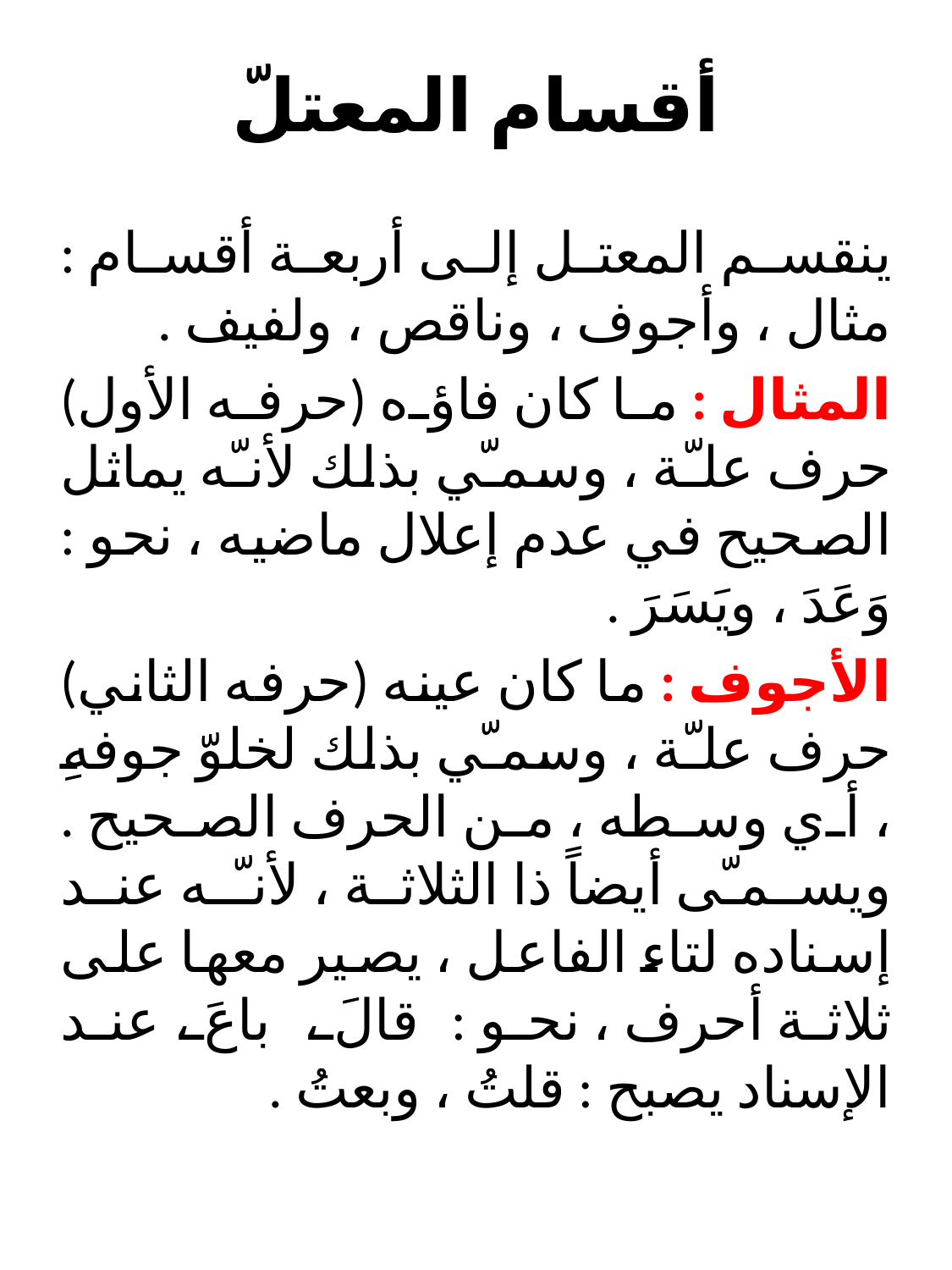

# أقسام المعتلّ

ينقسم المعتل إلى أربعة أقسام : مثال ، وأجوف ، وناقص ، ولفيف .
المثال : ما كان فاؤه (حرفه الأول) حرف علـّة ، وسمـّي بذلك لأنـّه يماثل الصحيح في عدم إعلال ماضيه ، نحو : وَعَدَ ، ويَسَرَ .
الأجوف : ما كان عينه (حرفه الثاني) حرف علـّة ، وسمـّي بذلك لخلوّ جوفهِ ، أي وسطه ، من الحرف الصحيح . ويسمـّى أيضاً ذا الثلاثة ، لأنـّه عند إسناده لتاء الفاعل ، يصير معها على ثلاثة أحرف ، نحو : قالَ ، باعَ ، عند الإسناد يصبح : قلتُ ، وبعتُ .